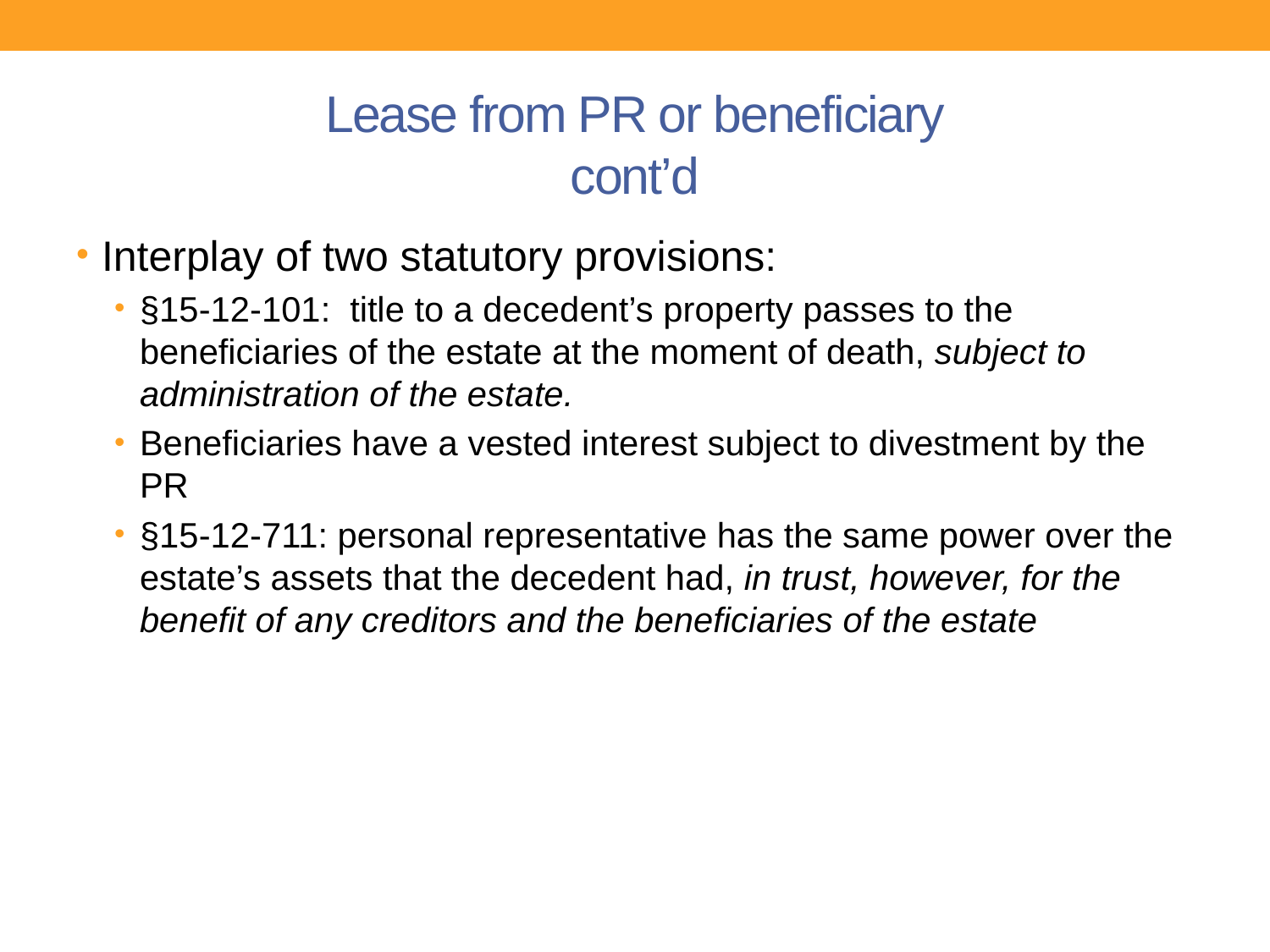

# Lease from PR or beneficiary cont’d
Interplay of two statutory provisions:
§15-12-101:  title to a decedent’s property passes to the beneficiaries of the estate at the moment of death, subject to administration of the estate.
Beneficiaries have a vested interest subject to divestment by the PR
§15-12-711: personal representative has the same power over the estate’s assets that the decedent had, in trust, however, for the benefit of any creditors and the beneficiaries of the estate